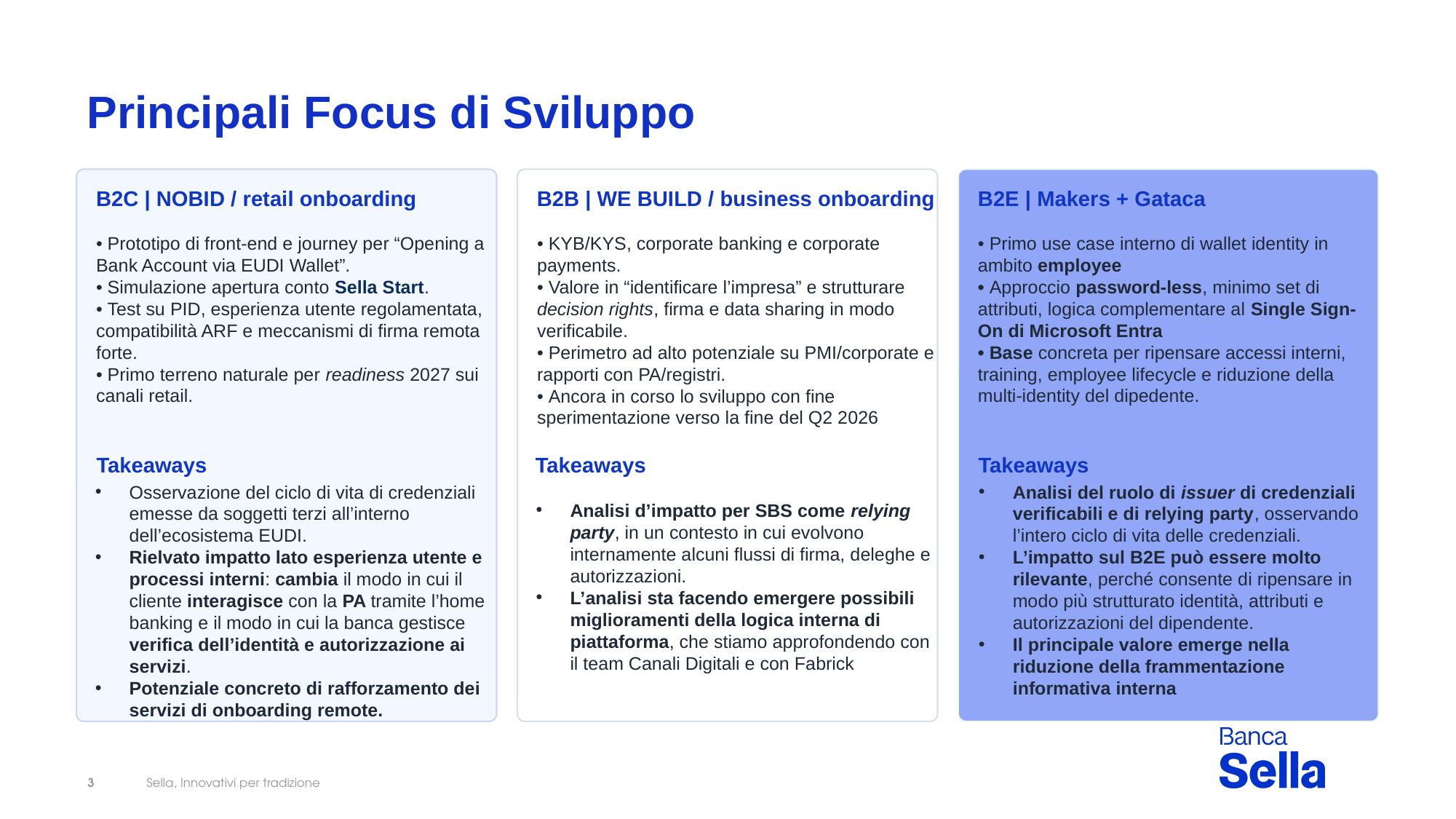

Principali Focus di Sviluppo

B2C | NOBID / retail onboarding
B2B | WE BUILD / business onboarding
B2E | Makers + Gataca
• Prototipo di front-end e journey per “Opening a Bank Account via EUDI Wallet”.
• Simulazione apertura conto Sella Start.
• Test su PID, esperienza utente regolamentata, compatibilità ARF e meccanismi di firma remota forte.
• Primo terreno naturale per readiness 2027 sui canali retail.
• KYB/KYS, corporate banking e corporate payments.
• Valore in “identificare l’impresa” e strutturare decision rights, firma e data sharing in modo verificabile.
• Perimetro ad alto potenziale su PMI/corporate e rapporti con PA/registri.
• Ancora in corso lo sviluppo con fine sperimentazione verso la fine del Q2 2026
• Primo use case interno di wallet identity in ambito employee
• Approccio password-less, minimo set di attributi, logica complementare al Single Sign-On di Microsoft Entra
• Base concreta per ripensare accessi interni, training, employee lifecycle e riduzione della multi-identity del dipedente.
Takeaways
Takeaways
Takeaways
Osservazione del ciclo di vita di credenziali emesse da soggetti terzi all’interno dell’ecosistema EUDI.
Rielvato impatto lato esperienza utente e processi interni: cambia il modo in cui il cliente interagisce con la PA tramite l’home banking e il modo in cui la banca gestisce verifica dell’identità e autorizzazione ai servizi.
Potenziale concreto di rafforzamento dei servizi di onboarding remote.
Analisi del ruolo di issuer di credenziali verificabili e di relying party, osservando l’intero ciclo di vita delle credenziali.
L’impatto sul B2E può essere molto rilevante, perché consente di ripensare in modo più strutturato identità, attributi e autorizzazioni del dipendente.
Il principale valore emerge nella riduzione della frammentazione informativa interna
Analisi d’impatto per SBS come relying party, in un contesto in cui evolvono internamente alcuni flussi di firma, deleghe e autorizzazioni.
L’analisi sta facendo emergere possibili miglioramenti della logica interna di piattaforma, che stiamo approfondendo con il team Canali Digitali e con Fabrick
3
Sella, Innovativi per tradizione